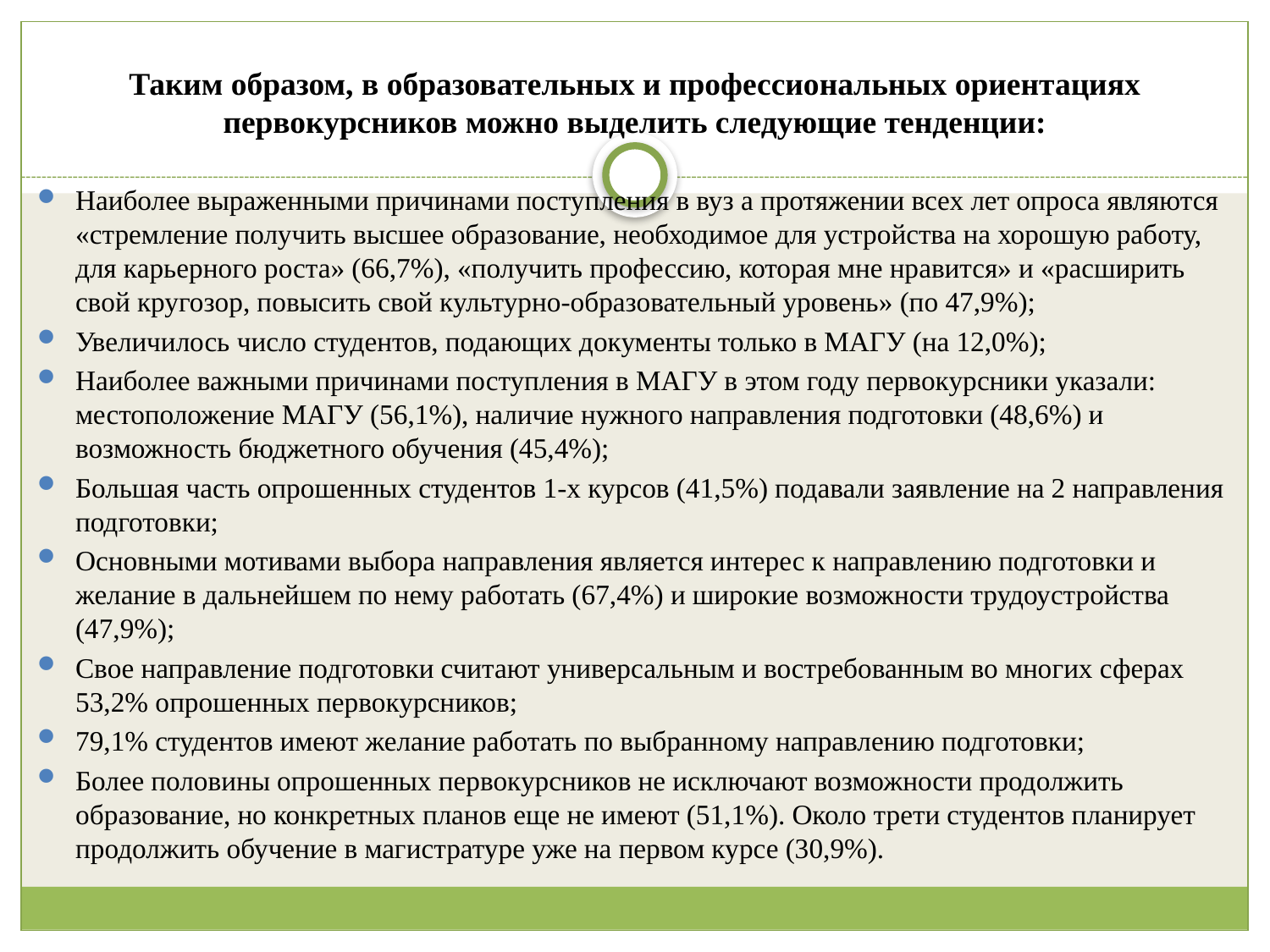

# Таким образом, в образовательных и профессиональных ориентациях первокурсников можно выделить следующие тенденции:
Наиболее выраженными причинами поступления в вуз а протяжении всех лет опроса являются «стремление получить высшее образование, необходимое для устройства на хорошую работу, для карьерного роста» (66,7%), «получить профессию, которая мне нравится» и «расширить свой кругозор, повысить свой культурно-образовательный уровень» (по 47,9%);
Увеличилось число студентов, подающих документы только в МАГУ (на 12,0%);
Наиболее важными причинами поступления в МАГУ в этом году первокурсники указали: местоположение МАГУ (56,1%), наличие нужного направления подготовки (48,6%) и возможность бюджетного обучения (45,4%);
Большая часть опрошенных студентов 1-х курсов (41,5%) подавали заявление на 2 направления подготовки;
Основными мотивами выбора направления является интерес к направлению подготовки и желание в дальнейшем по нему работать (67,4%) и широкие возможности трудоустройства (47,9%);
Свое направление подготовки считают универсальным и востребованным во многих сферах 53,2% опрошенных первокурсников;
79,1% студентов имеют желание работать по выбранному направлению подготовки;
Более половины опрошенных первокурсников не исключают возможности продолжить образование, но конкретных планов еще не имеют (51,1%). Около трети студентов планирует продолжить обучение в магистратуре уже на первом курсе (30,9%).